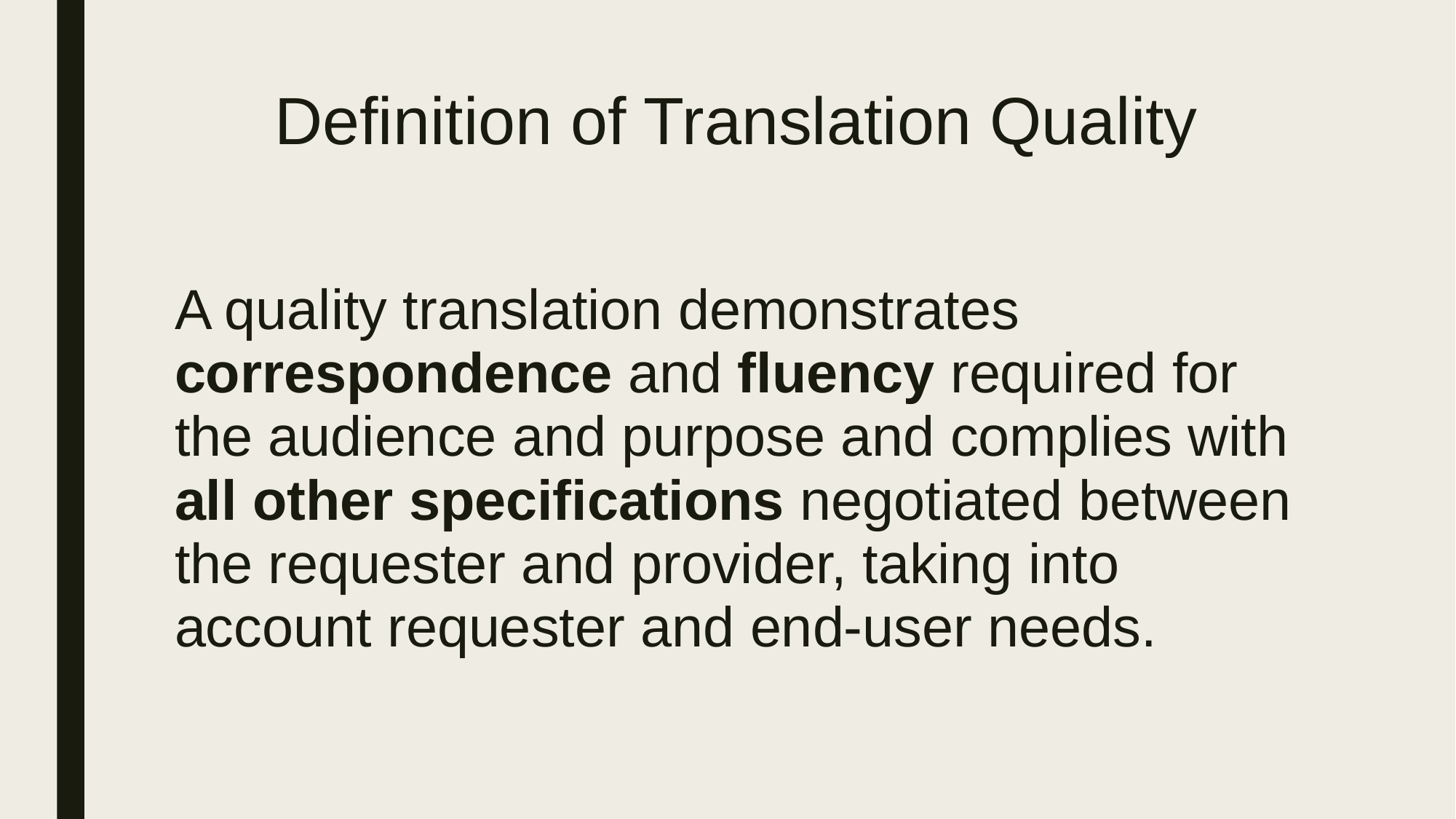

# Definition of Translation Quality
A quality translation demonstrates correspondence and fluency required for the audience and purpose and complies with all other specifications negotiated between the requester and provider, taking into account requester and end-user needs.